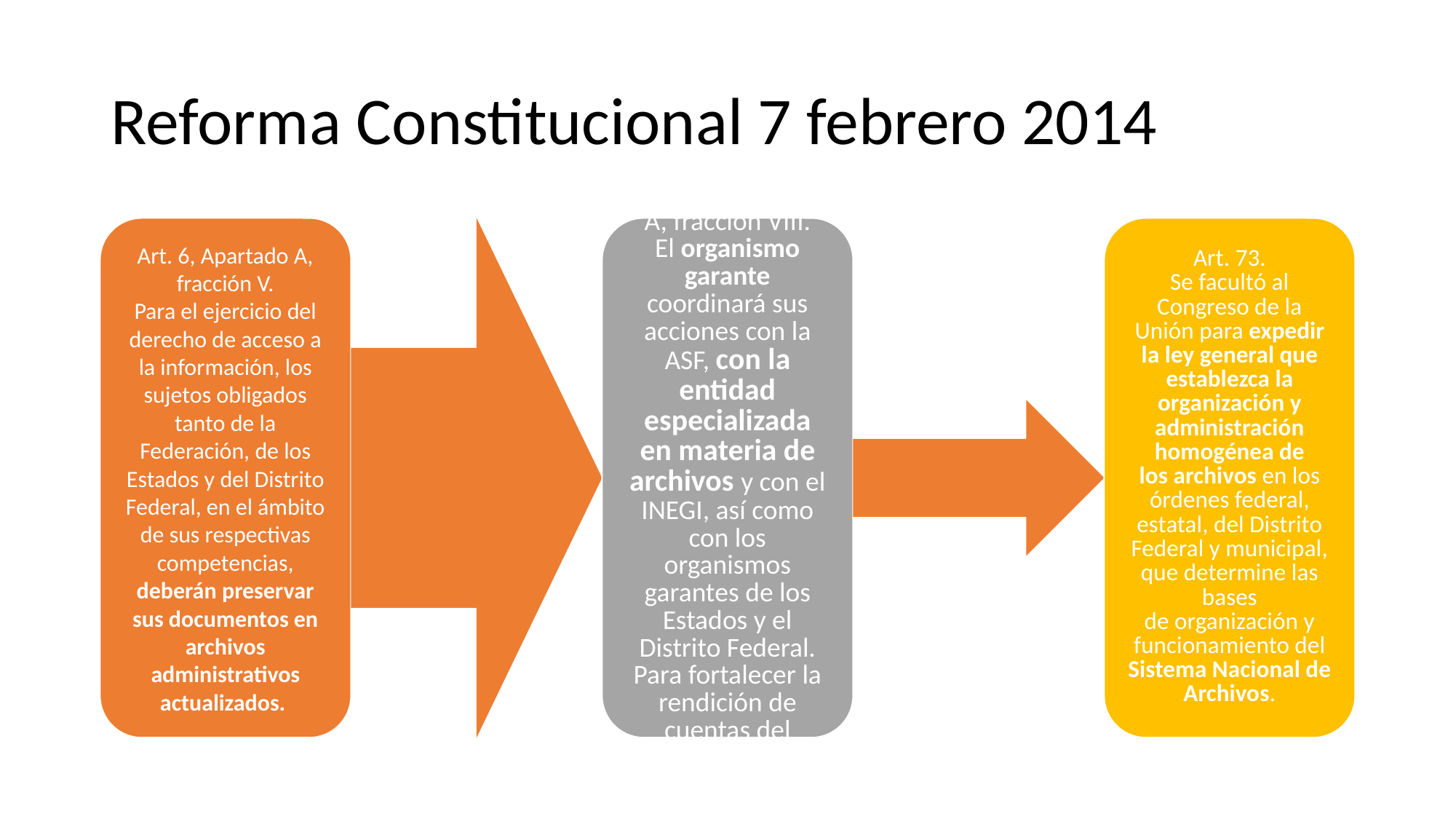

# Reforma Constitucional 7 febrero 2014
Art. 6, Apartado A, fracción VIII.
El organismo garante coordinará sus acciones con la ASF, con la entidad especializada en materia de archivos y con el INEGI, así como con los organismos garantes de los Estados y el Distrito Federal.
Para fortalecer la rendición de cuentas del Estado Mexicano.
Art. 73.
Se facultó al Congreso de la Unión para expedir la ley general que establezca la organización y administración homogénea de los archivos en los órdenes federal, estatal, del Distrito Federal y municipal, que determine las bases de organización y funcionamiento del Sistema Nacional de Archivos.
Art. 6, Apartado A, fracción V.
Para el ejercicio del derecho de acceso a la información, los sujetos obligados tanto de la Federación, de los Estados y del Distrito Federal, en el ámbito de sus respectivas competencias, deberán preservar sus documentos en archivos administrativos actualizados.